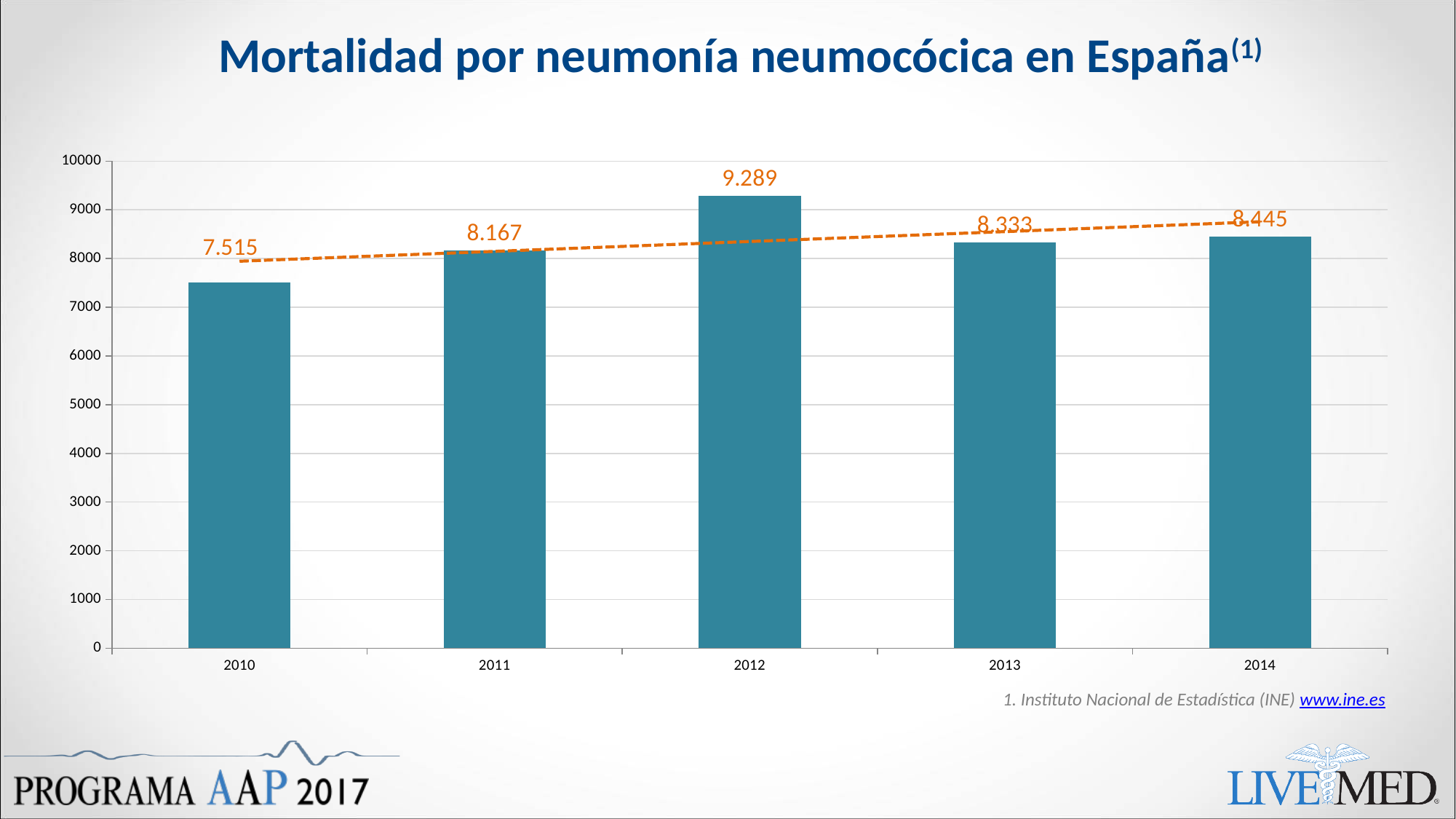

Mortalidad por neumonía neumocócica en España(1)

### Chart

| Category | Nº muertes neumonía |
|---|---|
| 2010 | 7515.0 |
| 2011 | 8167.0 |
| 2012 | 9289.0 |
| 2013 | 8333.0 |
| 2014 | 8445.0 |
1. Instituto Nacional de Estadística (INE) www.ine.es